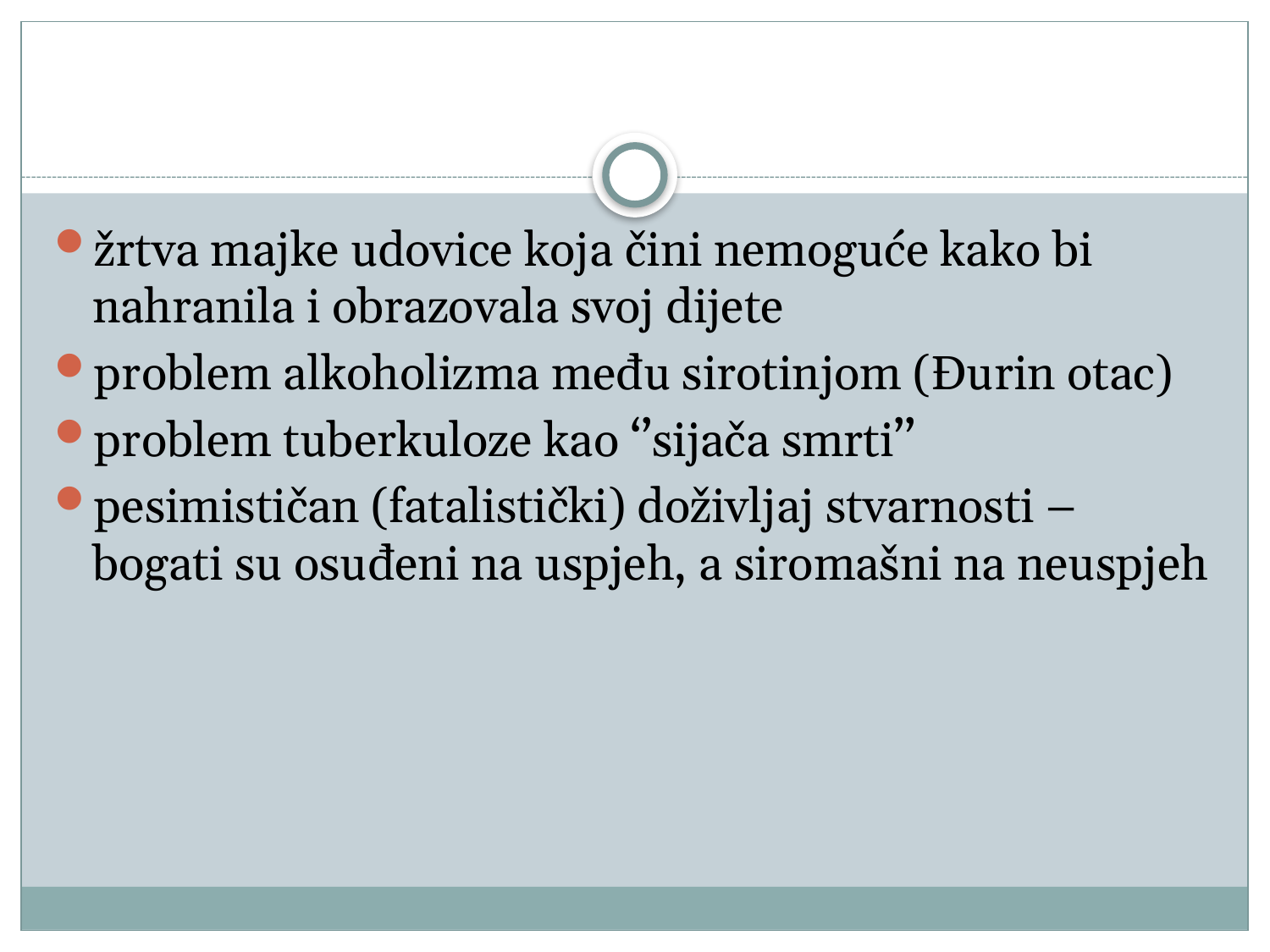

#
žrtva majke udovice koja čini nemoguće kako bi nahranila i obrazovala svoj dijete
problem alkoholizma među sirotinjom (Đurin otac)
problem tuberkuloze kao ‘’sijača smrti’’
pesimističan (fatalistički) doživljaj stvarnosti – bogati su osuđeni na uspjeh, a siromašni na neuspjeh